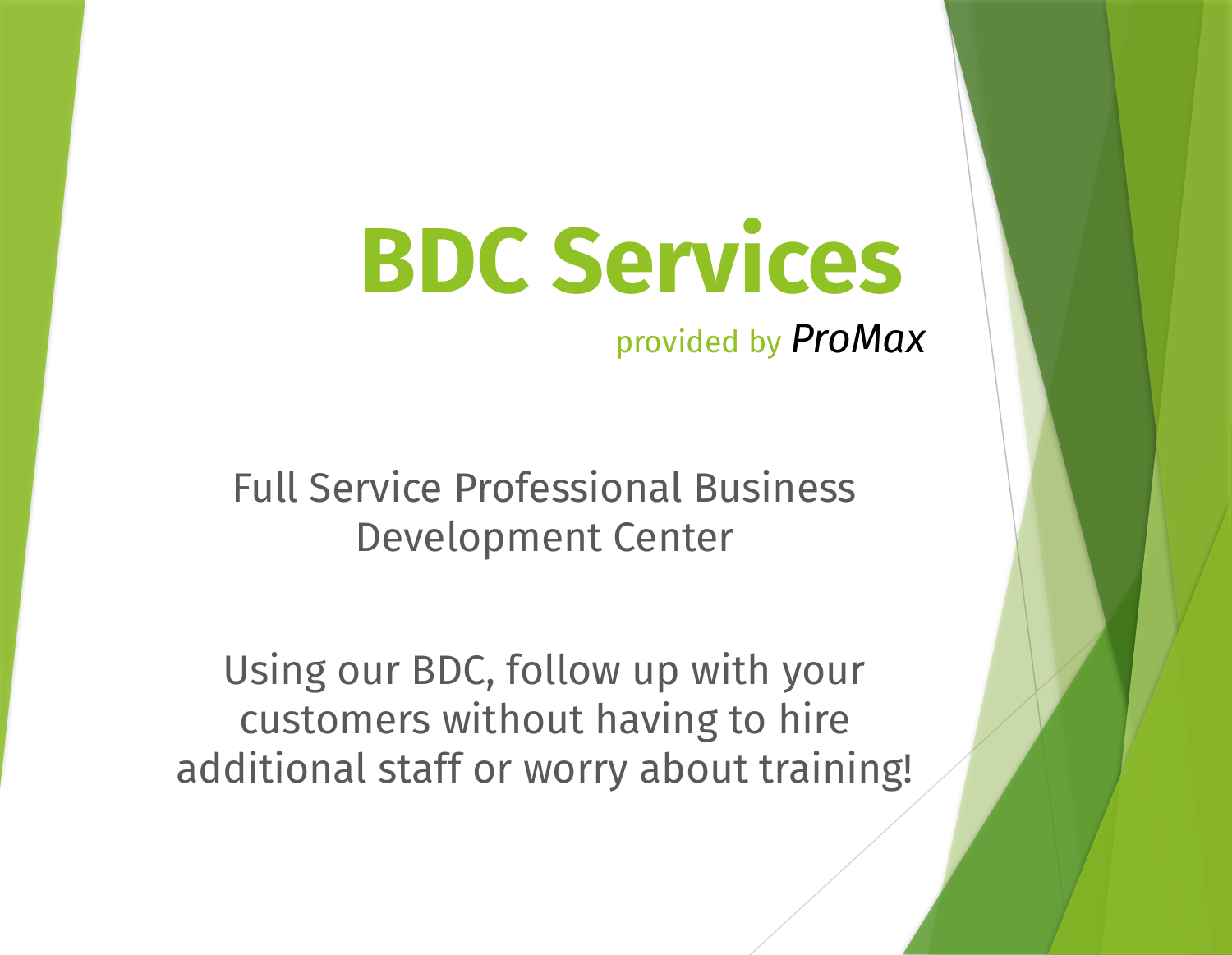

# BDC Services provided by ProMax
Full Service Professional Business Development Center

Using our BDC, follow up with your customers without having to hire additional staff or worry about training!